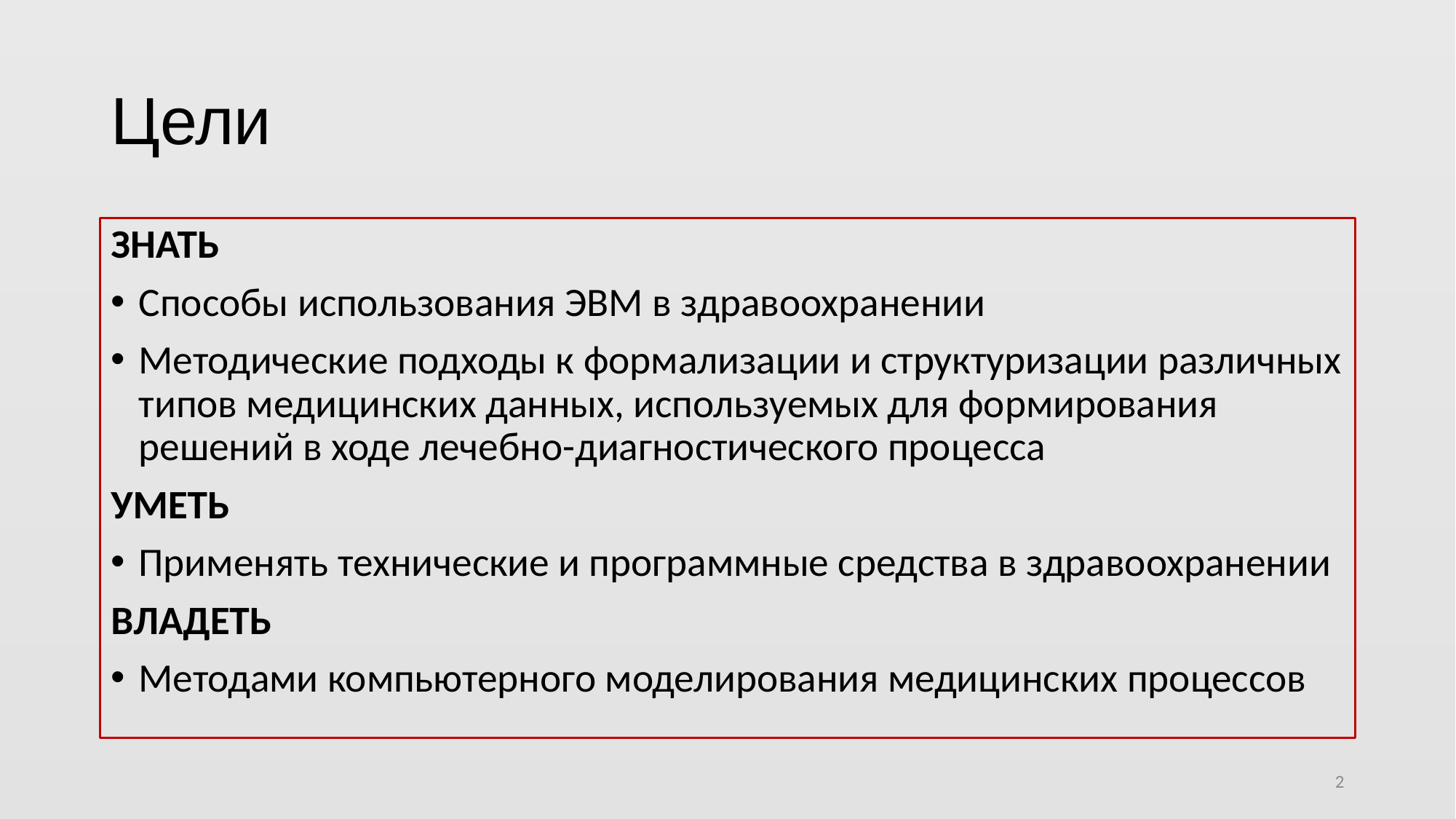

# Цели
ЗНАТЬ
Способы использования ЭВМ в здравоохранении
Методические подходы к формализации и структуризации различных типов медицинских данных, используемых для формирования решений в ходе лечебно-диагностического процесса
УМЕТЬ
Применять технические и программные средства в здравоохранении
ВЛАДЕТЬ
Методами компьютерного моделирования медицинских процессов

2